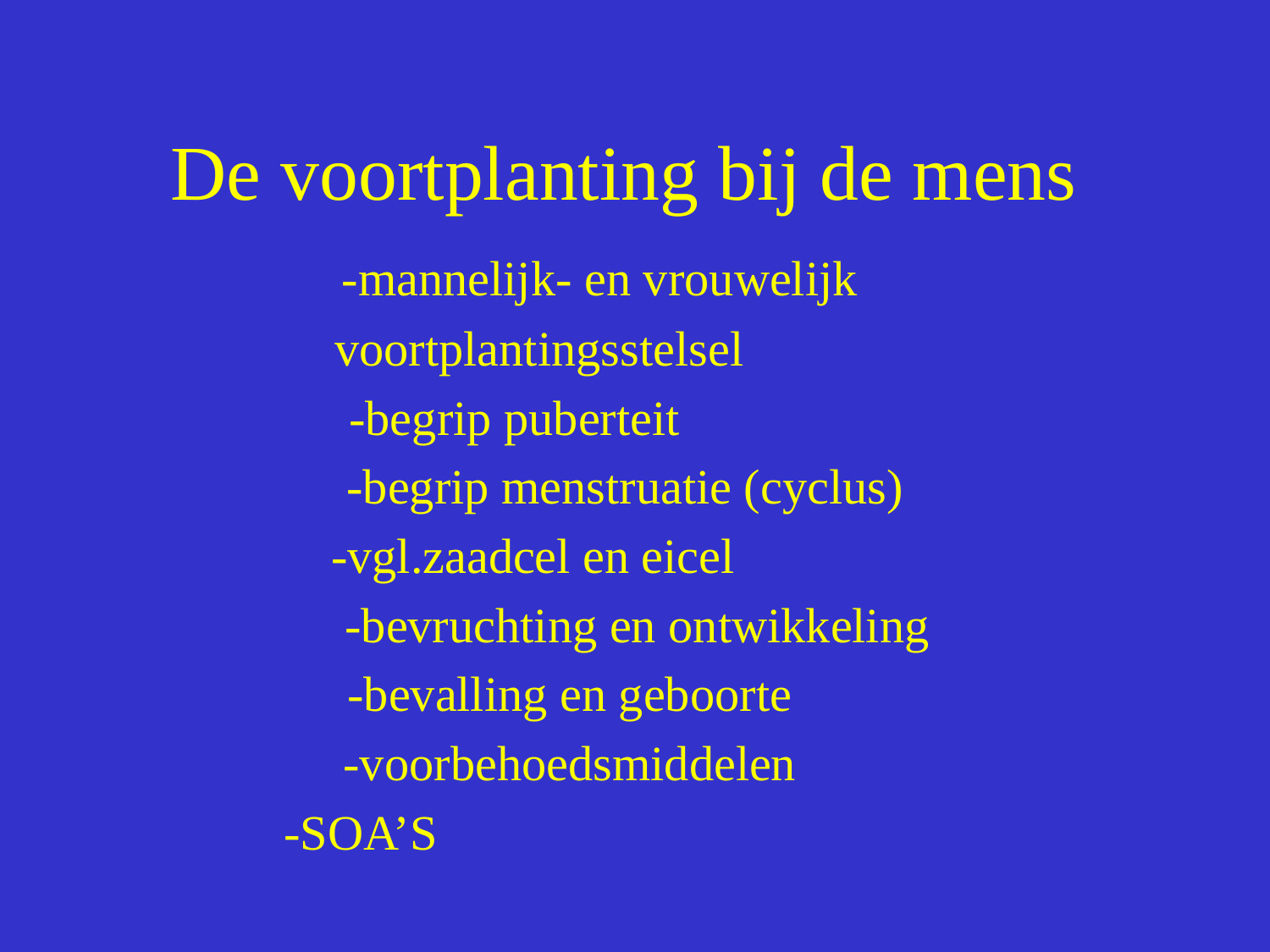

# De voortplanting bij de mens
                         -mannelijk- en vrouwelijk
                      voortplantingsstelsel
              -begrip puberteit
                                -begrip menstruatie (cyclus)
                   -vgl.zaadcel en eicel
                                  -bevruchting en ontwikkeling
                       -bevalling en geboorte
                       -voorbehoedsmiddelen
-SOA’S